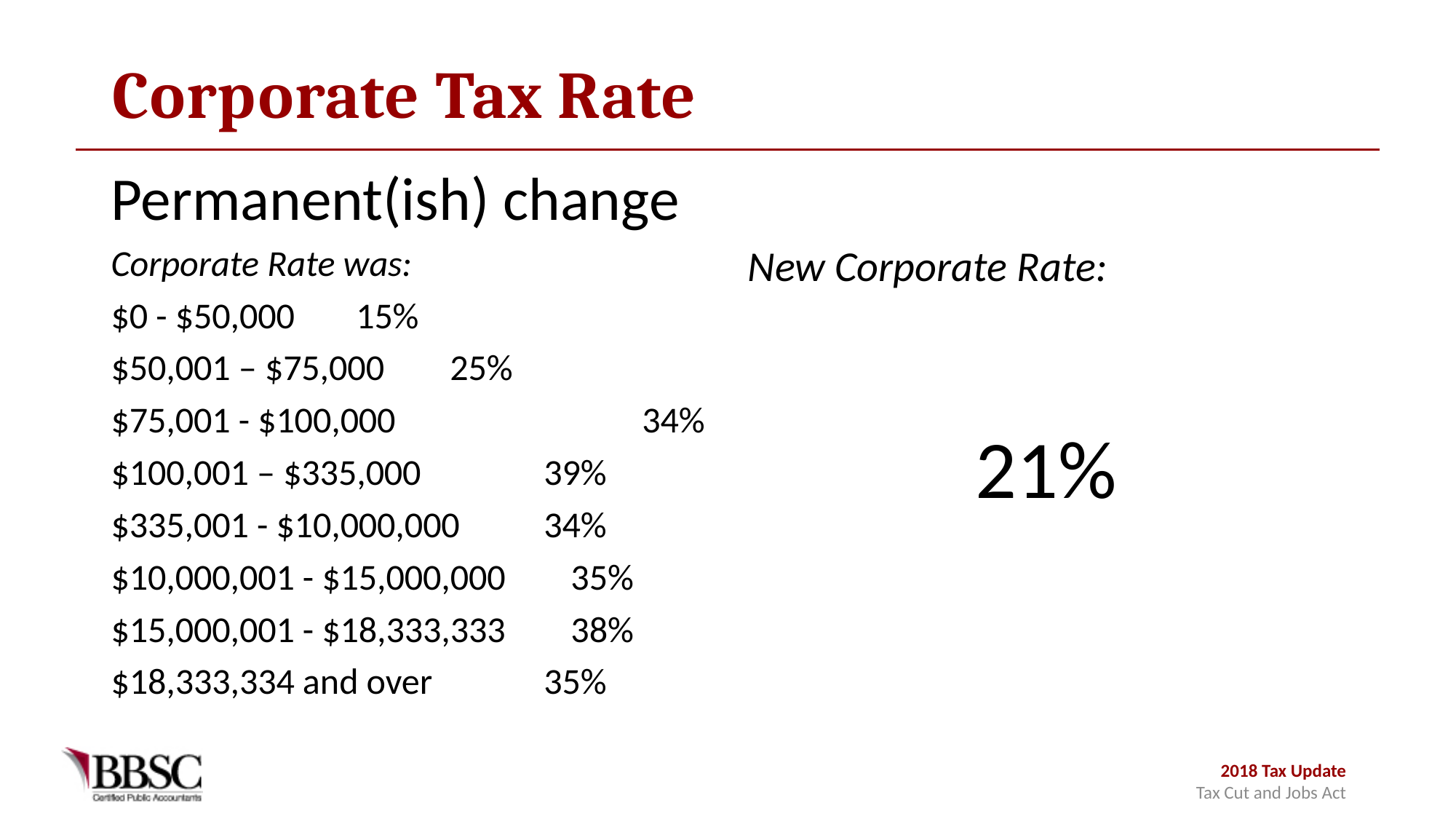

# Corporate Tax Rate
Permanent(ish) change
Corporate Rate was:
$0 - $50,000			       15%
$50,001 – $75,000		       25%
$75,001 - $100,000	                   34%
$100,001 – $335,000	       39%
$335,001 - $10,000,000	       34%
$10,000,001 - $15,000,000        35%
$15,000,001 - $18,333,333        38%
$18,333,334 and over	       35%
New Corporate Rate:

21%

2018 Tax Update
Tax Cut and Jobs Act